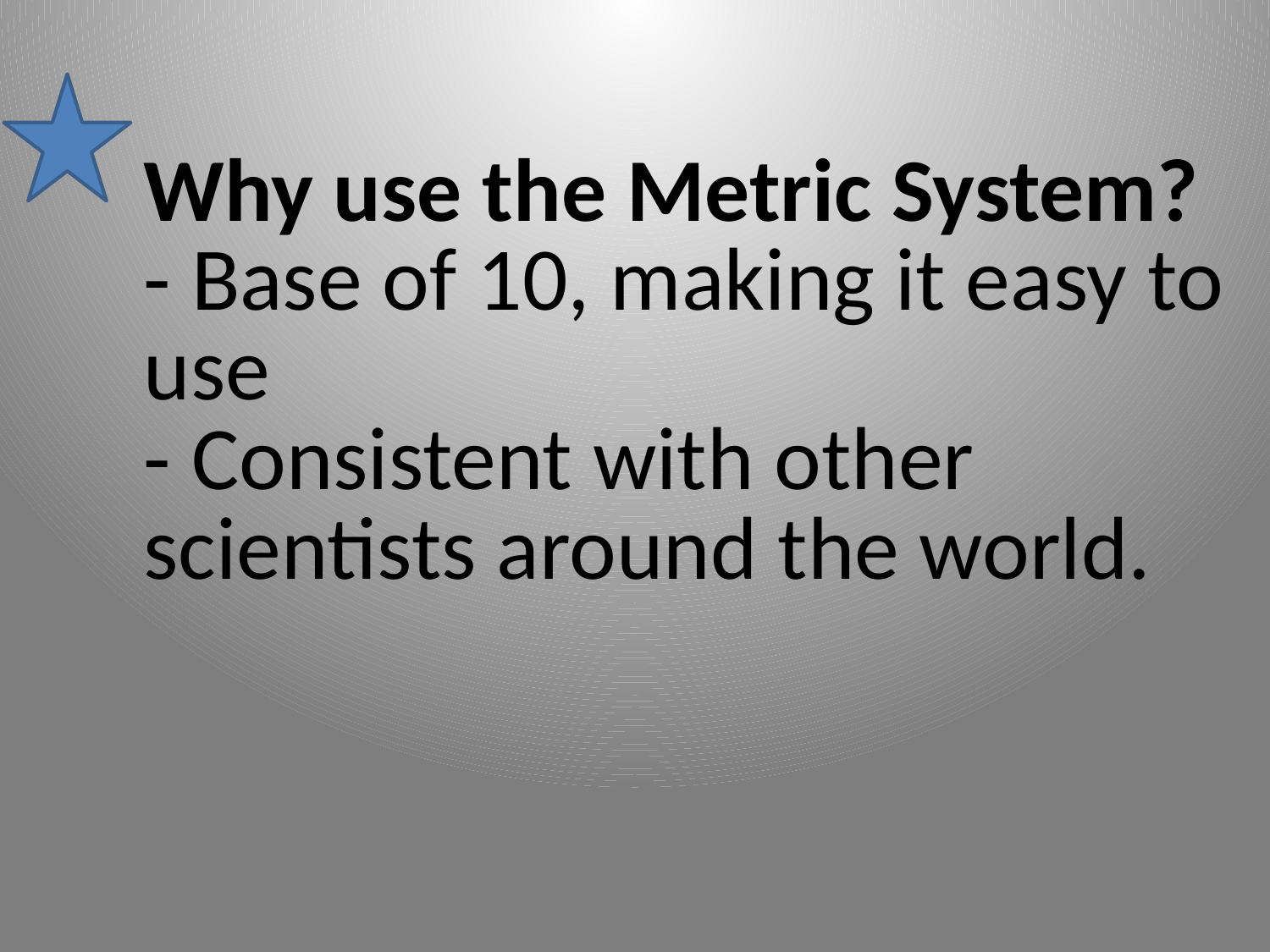

# Why use the Metric System? - Base of 10, making it easy to use - Consistent with other scientists around the world.